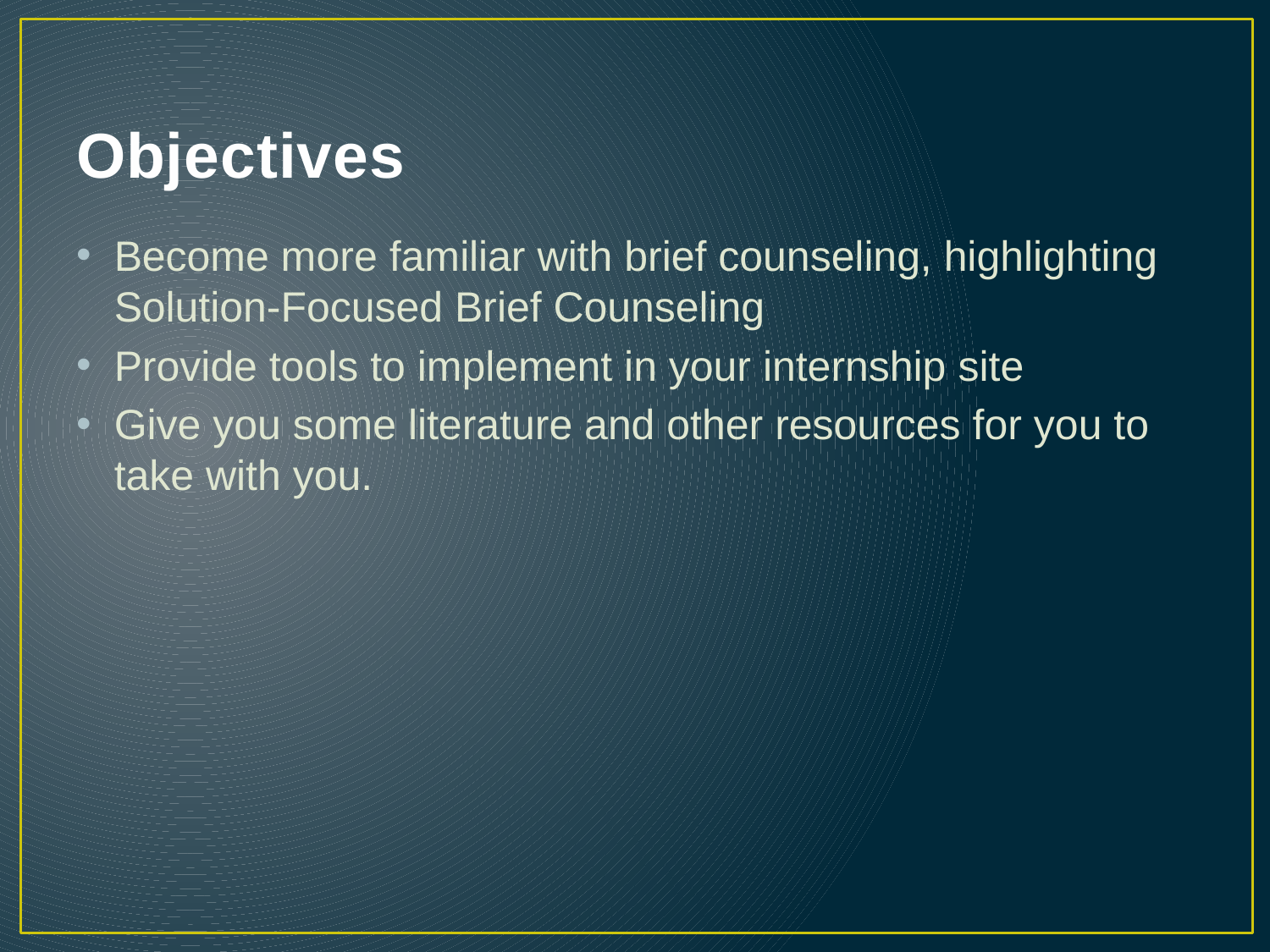

# Objectives
Become more familiar with brief counseling, highlighting Solution-Focused Brief Counseling
Provide tools to implement in your internship site
Give you some literature and other resources for you to take with you.